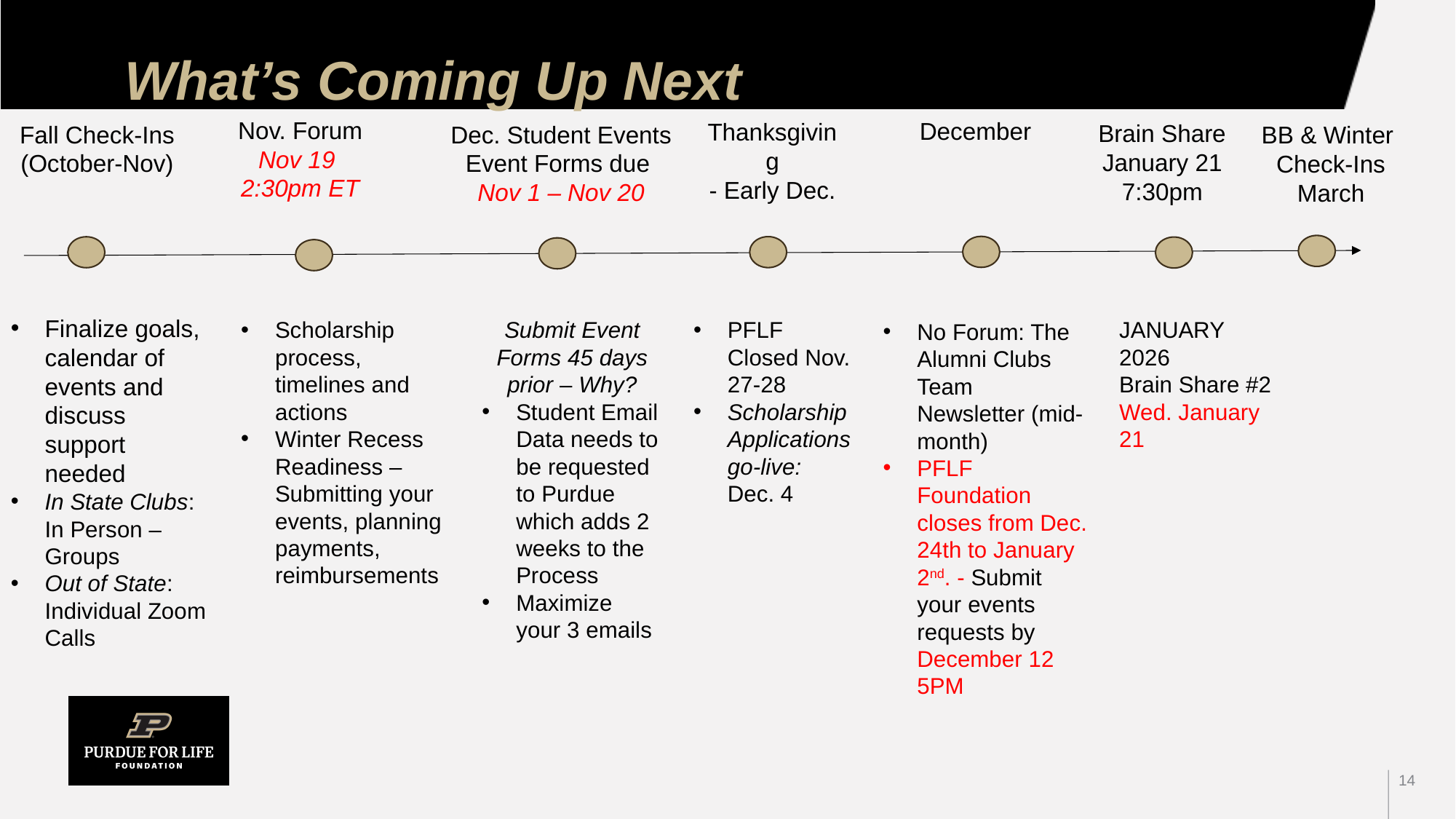

# What’s Coming Up Next
Nov. Forum
Nov 19
2:30pm ET
December

Thanksgiving
- Early Dec.
Brain Share
January 21
7:30pm
Fall Check-Ins
(October-Nov)
Dec. Student Events
Event Forms due
Nov 1 – Nov 20
BB & Winter
Check-Ins
March

Finalize goals, calendar of  events and discuss  support needed
In State Clubs: In Person – Groups
Out of State:  Individual Zoom Calls

PFLF Closed Nov. 27-28
Scholarship Applications go-live: Dec. 4

Scholarship process, timelines and actions
Winter Recess Readiness – Submitting your events, planning payments, reimbursements

Submit Event Forms 45 days prior – Why?
Student Email Data needs to be requested to Purdue which adds 2 weeks to the Process
Maximize your 3 emails
JANUARY 2026
Brain Share #2
Wed. January 21
No Forum: The Alumni Clubs Team  Newsletter (mid-month)
PFLF Foundation closes from Dec. 24th to January 2nd. - Submit your events requests by December 12 5PM